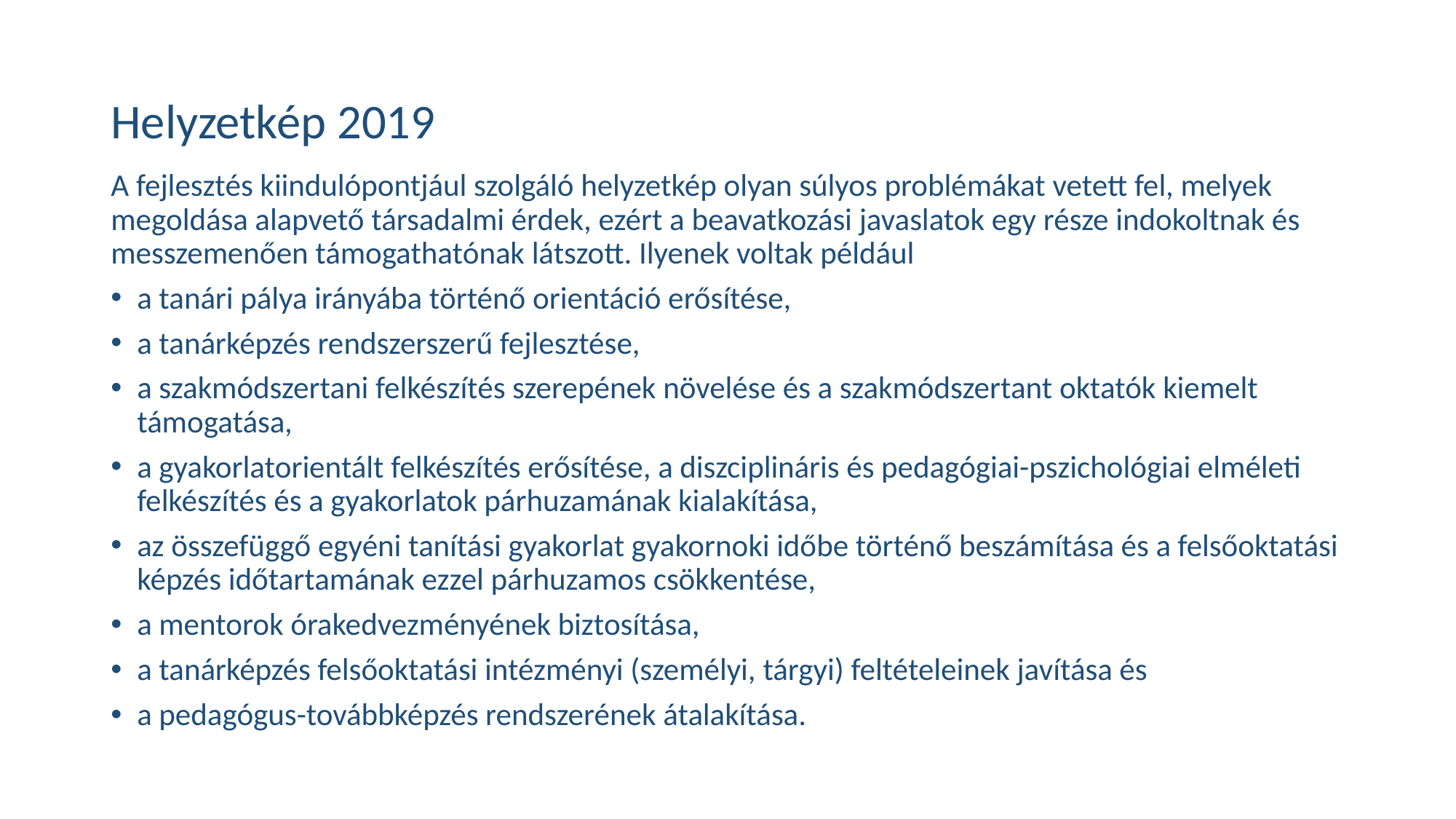

# Helyzetkép 2019
A fejlesztés kiindulópontjául szolgáló helyzetkép olyan súlyos problémákat vetett fel, melyek megoldása alapvető társadalmi érdek, ezért a beavatkozási javaslatok egy része indokoltnak és messzemenően támogathatónak látszott. Ilyenek voltak például
a tanári pálya irányába történő orientáció erősítése,
a tanárképzés rendszerszerű fejlesztése,
a szakmódszertani felkészítés szerepének növelése és a szakmódszertant oktatók kiemelt támogatása,
a gyakorlatorientált felkészítés erősítése, a diszciplináris és pedagógiai-pszichológiai elméleti felkészítés és a gyakorlatok párhuzamának kialakítása,
az összefüggő egyéni tanítási gyakorlat gyakornoki időbe történő beszámítása és a felsőoktatási képzés időtartamának ezzel párhuzamos csökkentése,
a mentorok órakedvezményének biztosítása,
a tanárképzés felsőoktatási intézményi (személyi, tárgyi) feltételeinek javítása és
a pedagógus-továbbképzés rendszerének átalakítása.